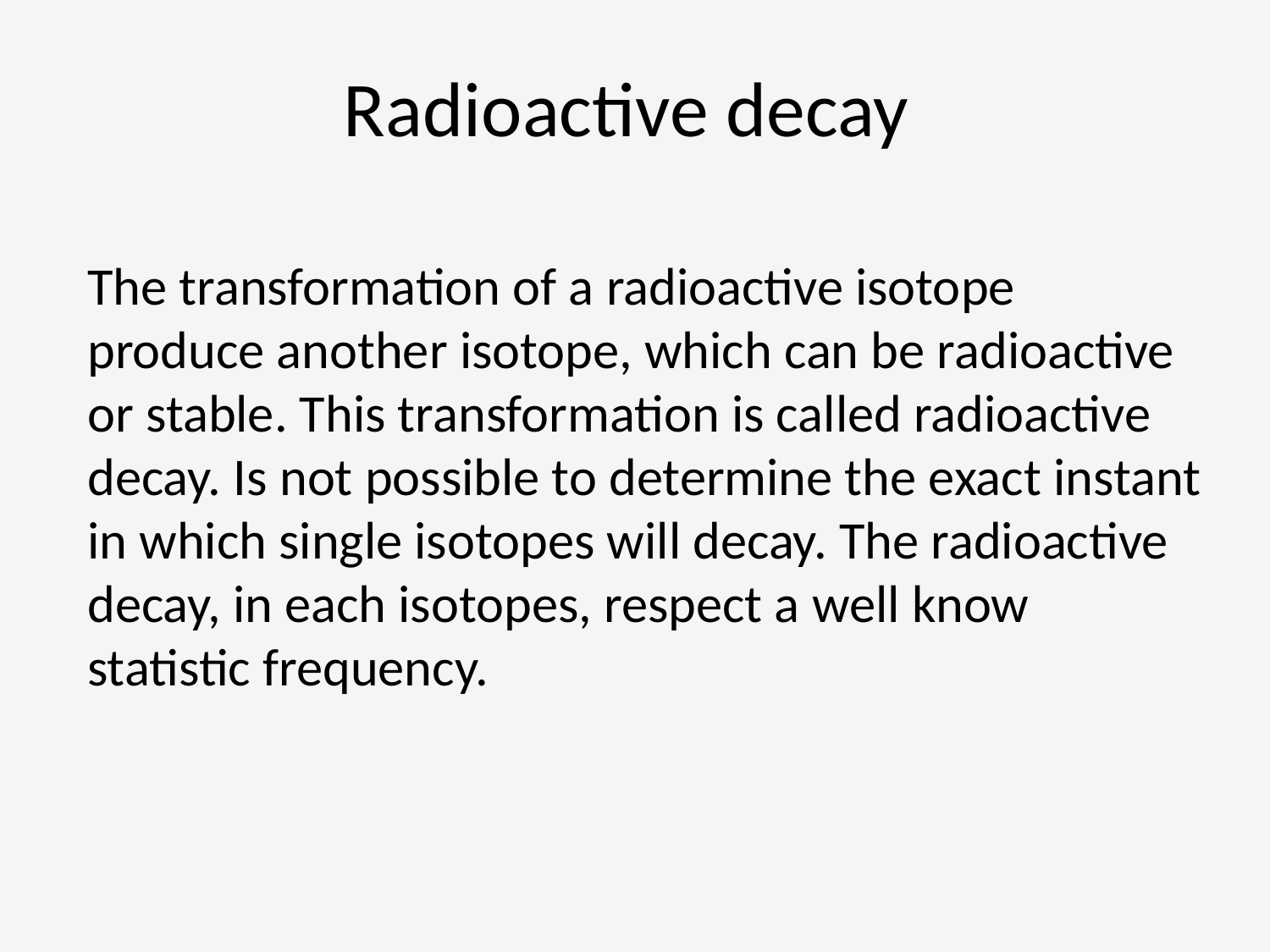

# Radioactive decay
The transformation of a radioactive isotope produce another isotope, which can be radioactive or stable. This transformation is called radioactive decay. Is not possible to determine the exact instant in which single isotopes will decay. The radioactive decay, in each isotopes, respect a well know statistic frequency.